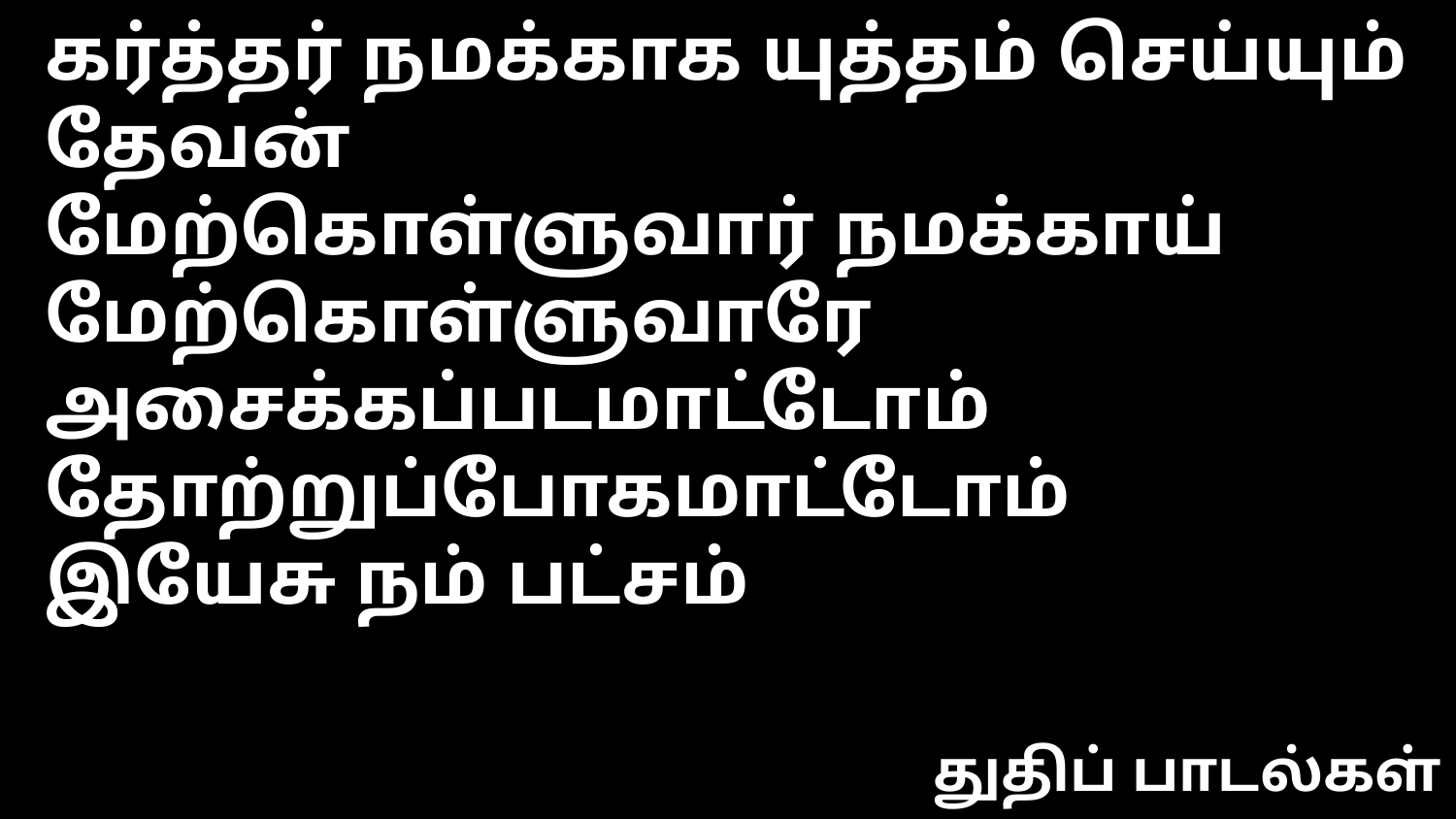

கர்த்தர் நமக்காக யுத்தம் செய்யும் தேவன்
மேற்கொள்ளுவார் நமக்காய் மேற்கொள்ளுவாரே
அசைக்கப்படமாட்டோம் தோற்றுப்போகமாட்டோம்
இயேசு நம் பட்சம்

துதிப் பாடல்கள்